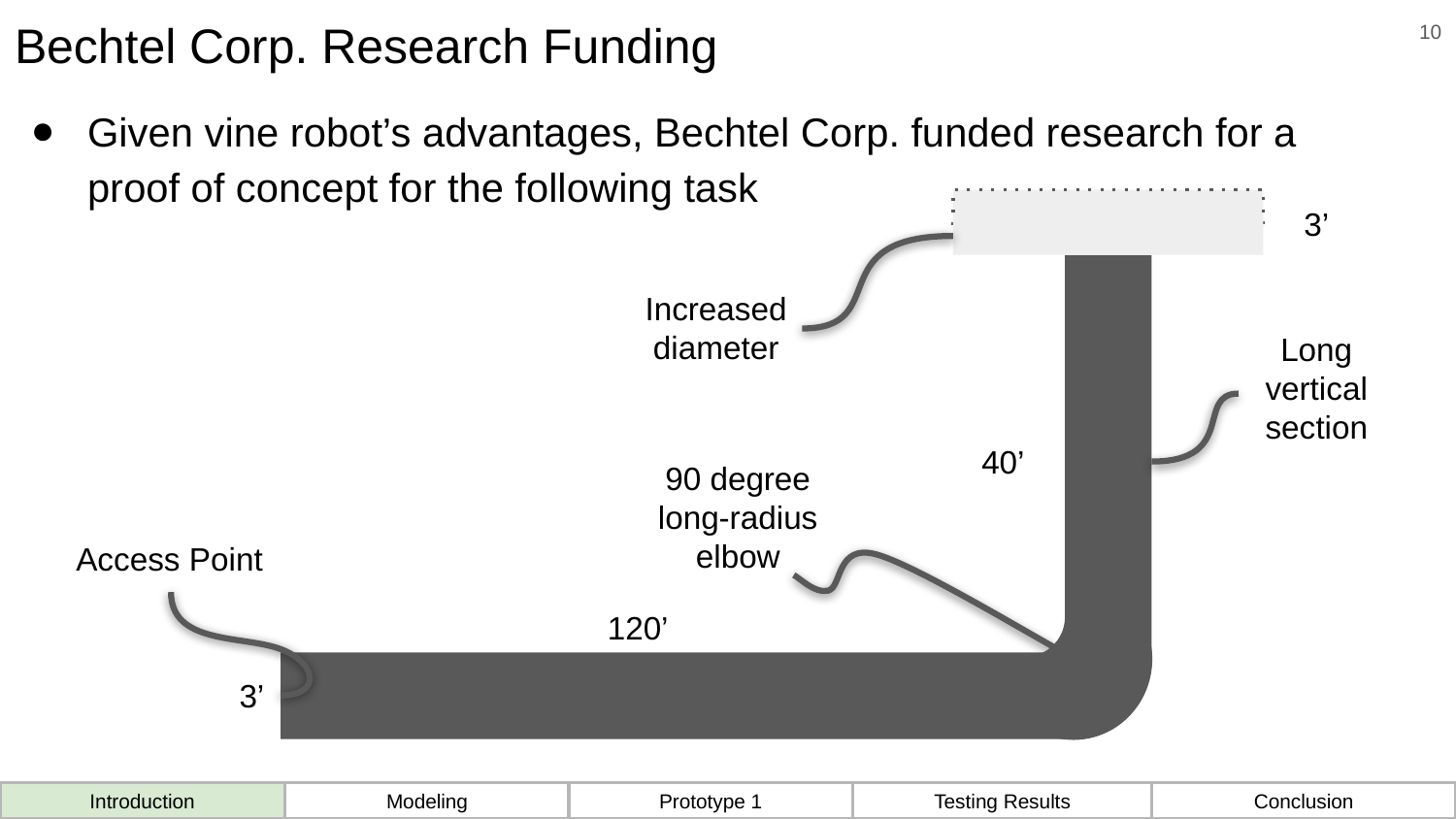

# Bechtel Corp. Research Funding
10
Given vine robot’s advantages, Bechtel Corp. funded research for a proof of concept for the following task

3’

Increased diameter
Long vertical section

40’
90 degree long-radius elbow
Access Point

120’

3’
Testing Results
Introduction
Modeling
Prototype 1
Conclusion